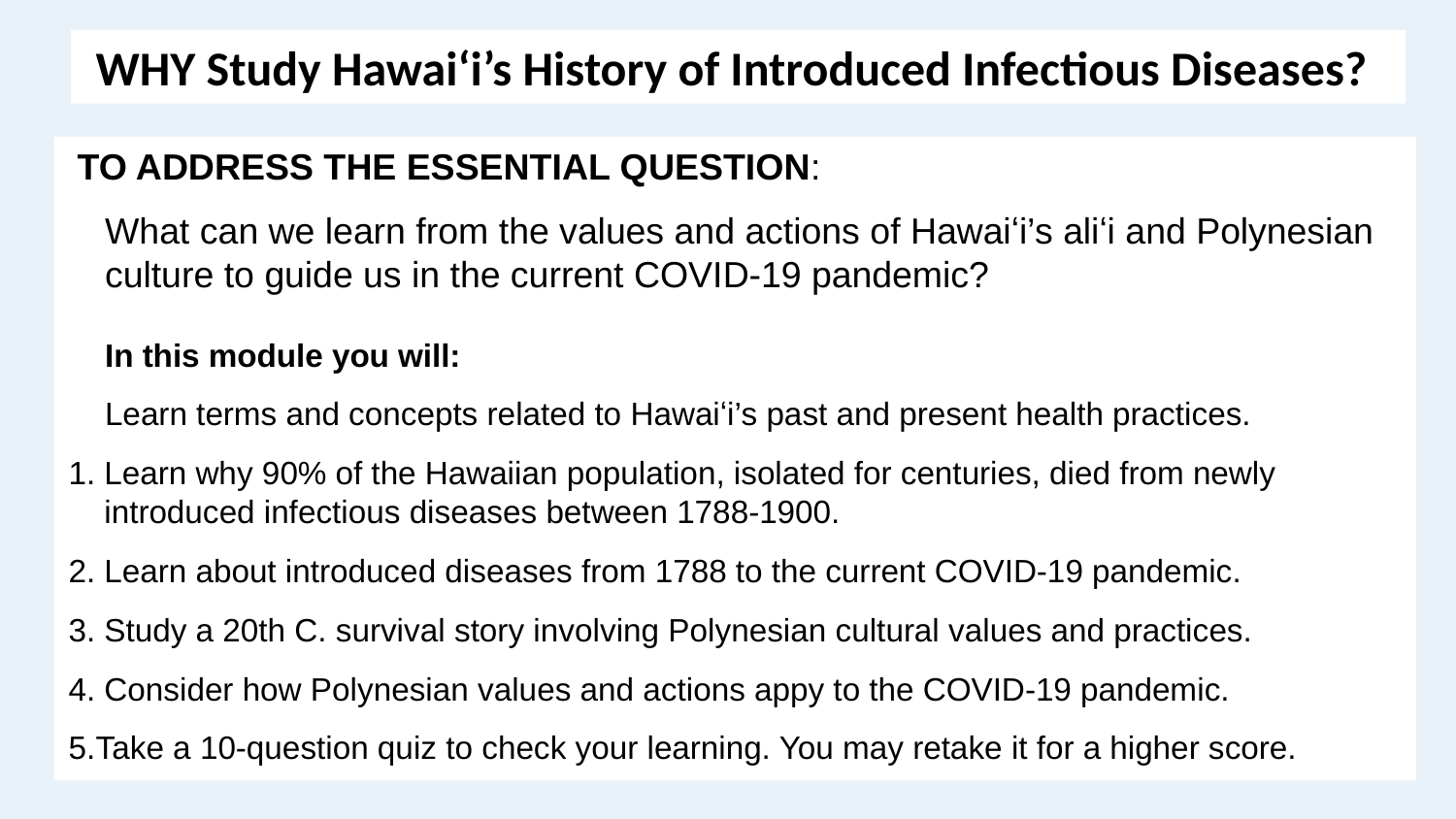

WHY Study Hawaiʻi’s History of Introduced Infectious Diseases?
TO ADDRESS THE ESSENTIAL QUESTION:
What can we learn from the values and actions of Hawaiʻi’s aliʻi and Polynesian culture to guide us in the current COVID-19 pandemic?
In this module you will:
Learn terms and concepts related to Hawaiʻi’s past and present health practices.
Learn why 90% of the Hawaiian population, isolated for centuries, died from newly introduced infectious diseases between 1788-1900.
Learn about introduced diseases from 1788 to the current COVID-19 pandemic.
Study a 20th C. survival story involving Polynesian cultural values and practices.
Consider how Polynesian values and actions appy to the COVID-19 pandemic.
Take a 10-question quiz to check your learning. You may retake it for a higher score.